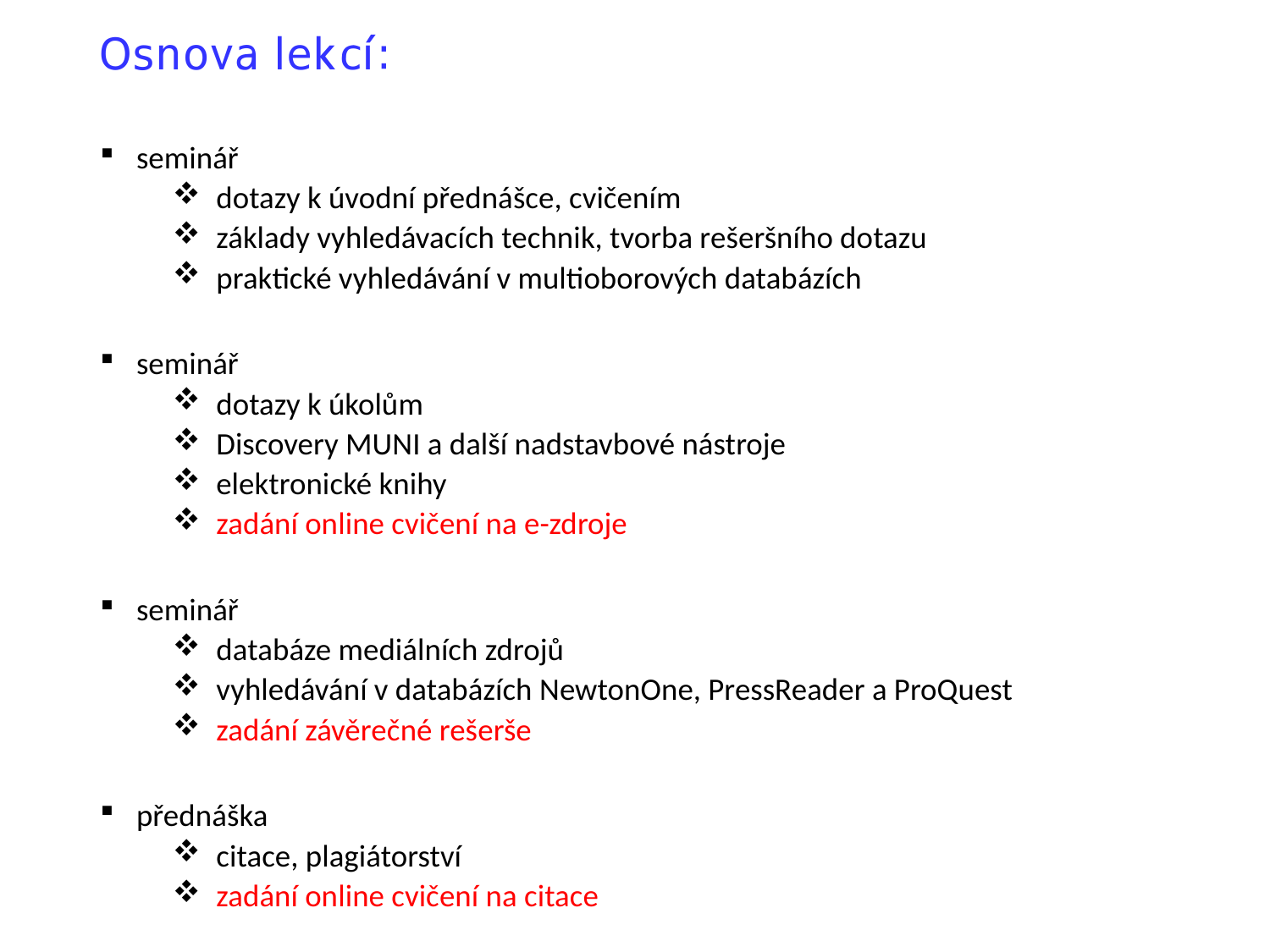

Osnova lekcí:

seminář
dotazy k úvodní přednášce, cvičením
základy vyhledávacích technik, tvorba rešeršního dotazu
praktické vyhledávání v multioborových databázích

seminář
dotazy k úkolům
Discovery MUNI a další nadstavbové nástroje
elektronické knihy
zadání online cvičení na e-zdroje

seminář
databáze mediálních zdrojů
vyhledávání v databázích NewtonOne, PressReader a ProQuest
zadání závěrečné rešerše

přednáška
citace, plagiátorství
zadání online cvičení na citace